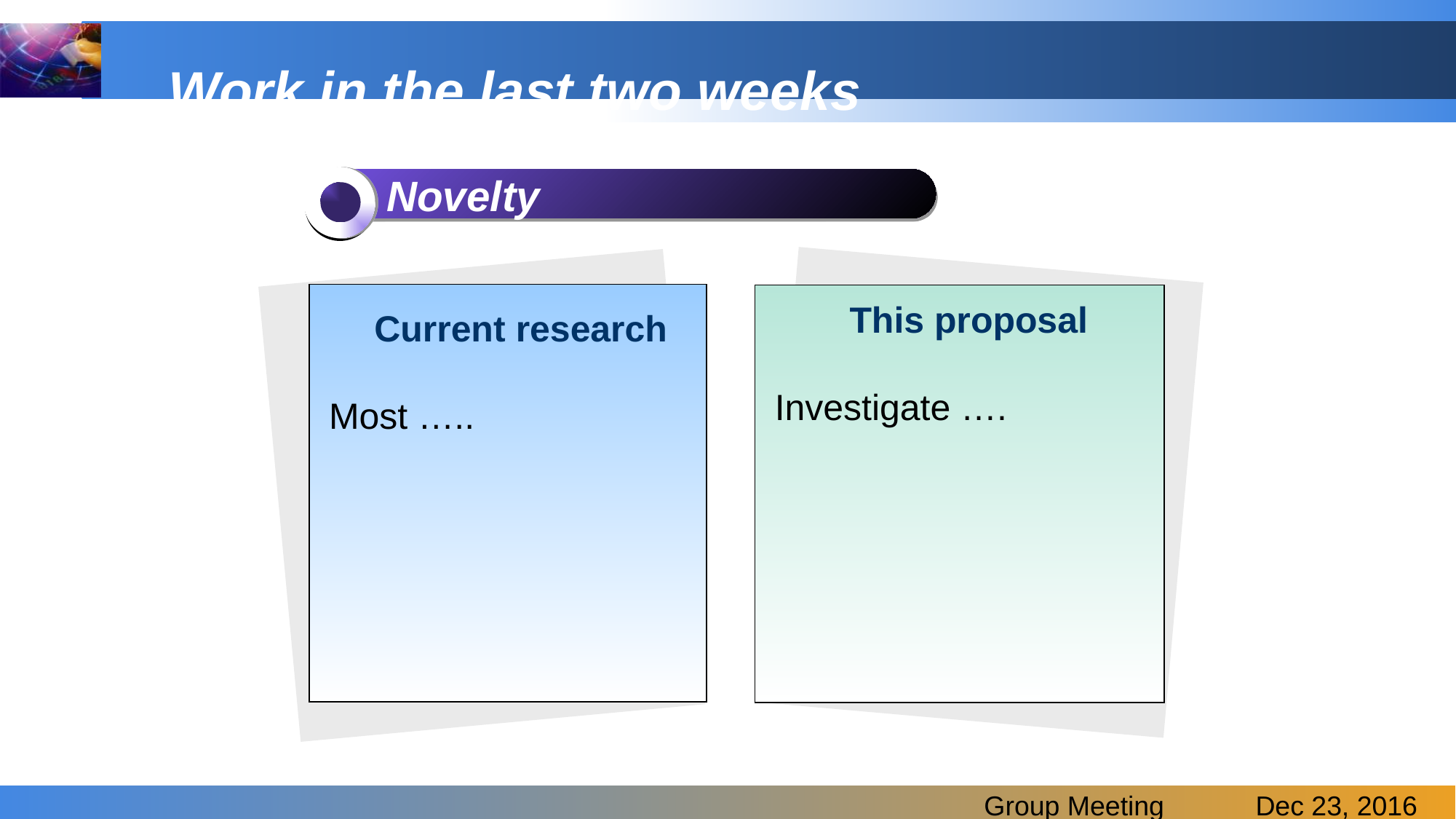

# Work in the last two weeks

Novelty

This proposal

Investigate ….
Current research

Most …..